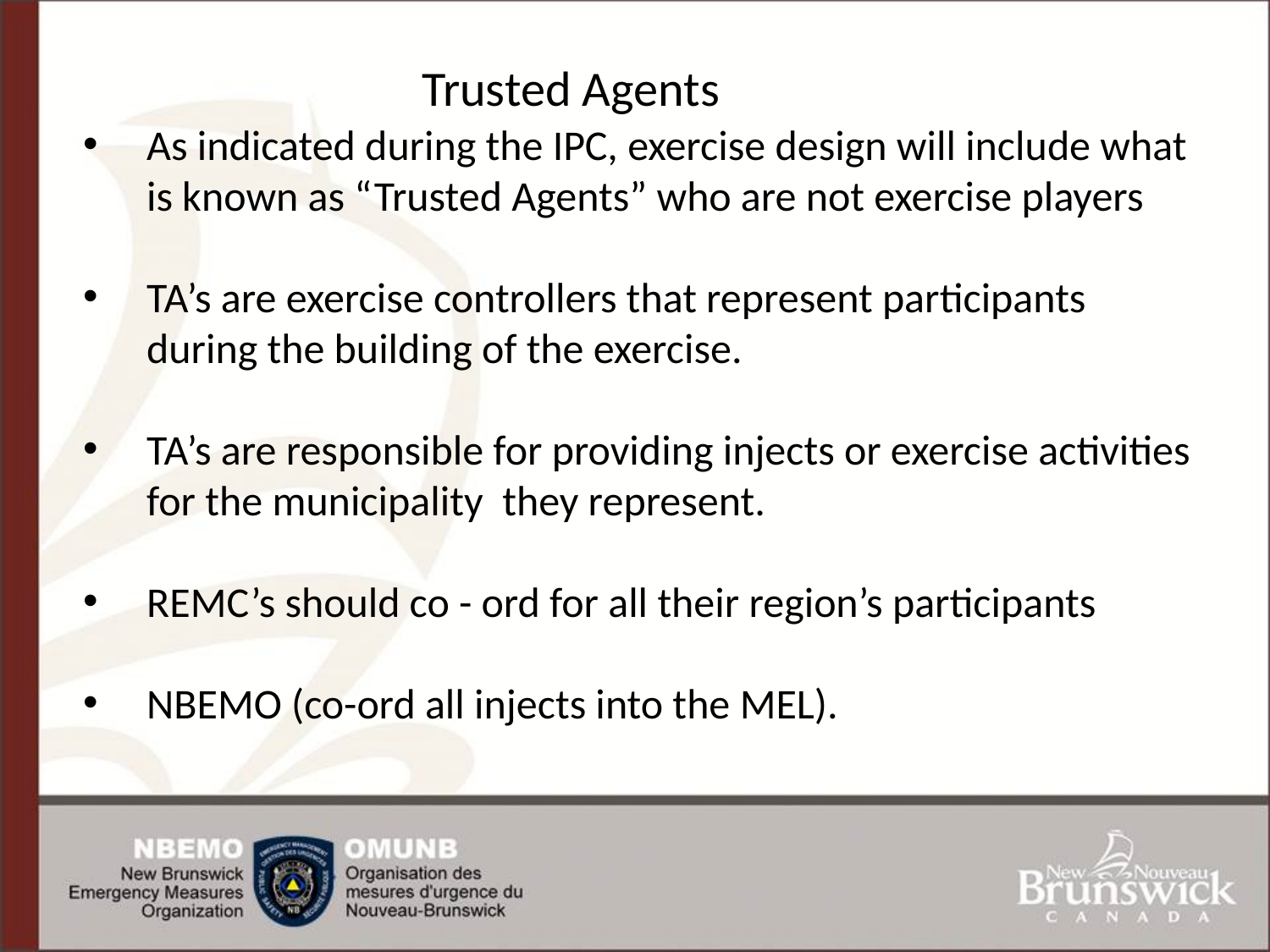

Trusted Agents
As indicated during the IPC, exercise design will include what is known as “Trusted Agents” who are not exercise players

TA’s are exercise controllers that represent participants during the building of the exercise.

TA’s are responsible for providing injects or exercise activities for the municipality  they represent.

REMC’s should co - ord for all their region’s participants

NBEMO (co-ord all injects into the MEL).